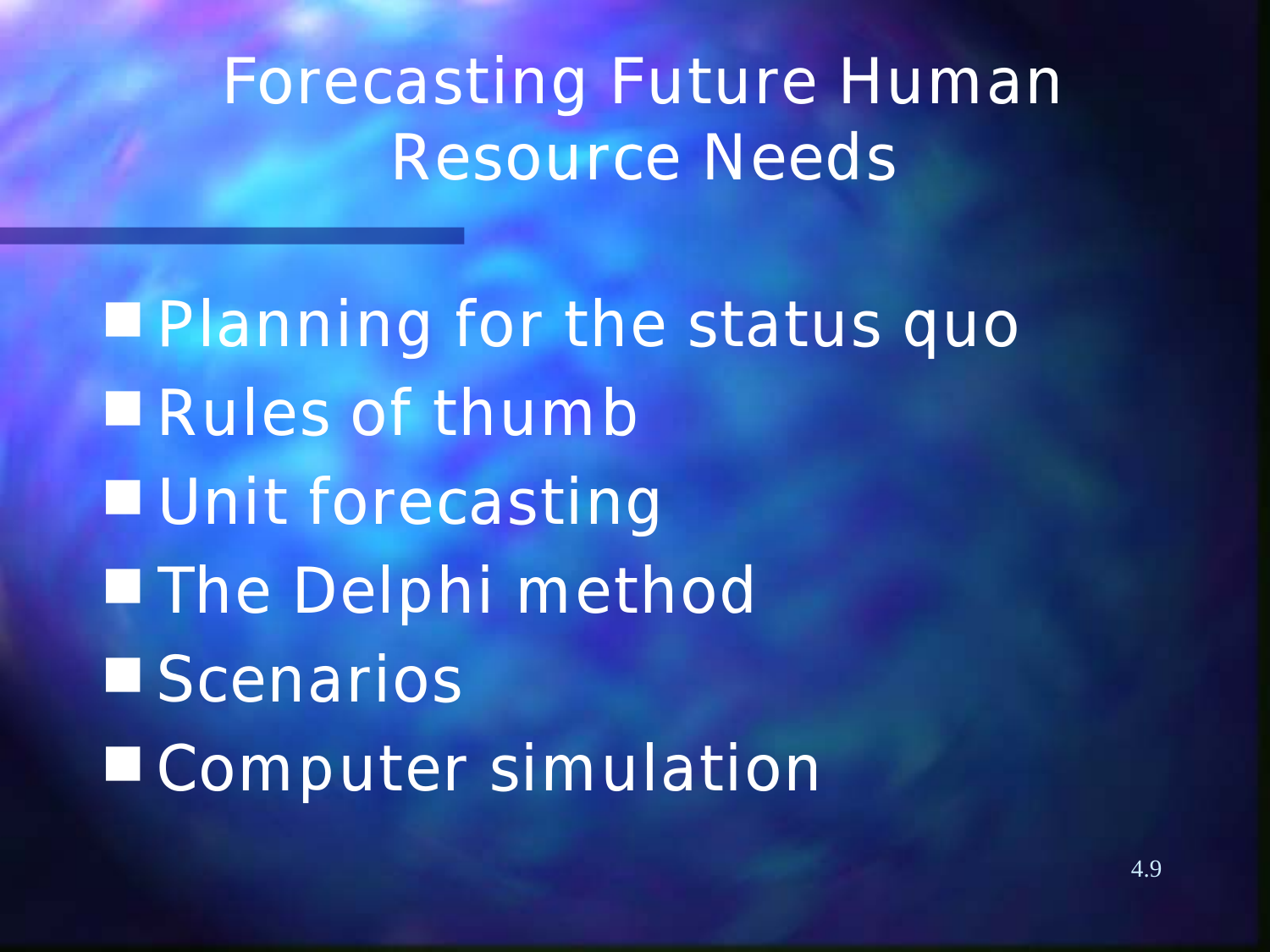

# Forecasting Future Human Resource Needs

Planning for the status quo
Rules of thumb
Unit forecasting
The Delphi method
Scenarios
Computer simulation
4.9